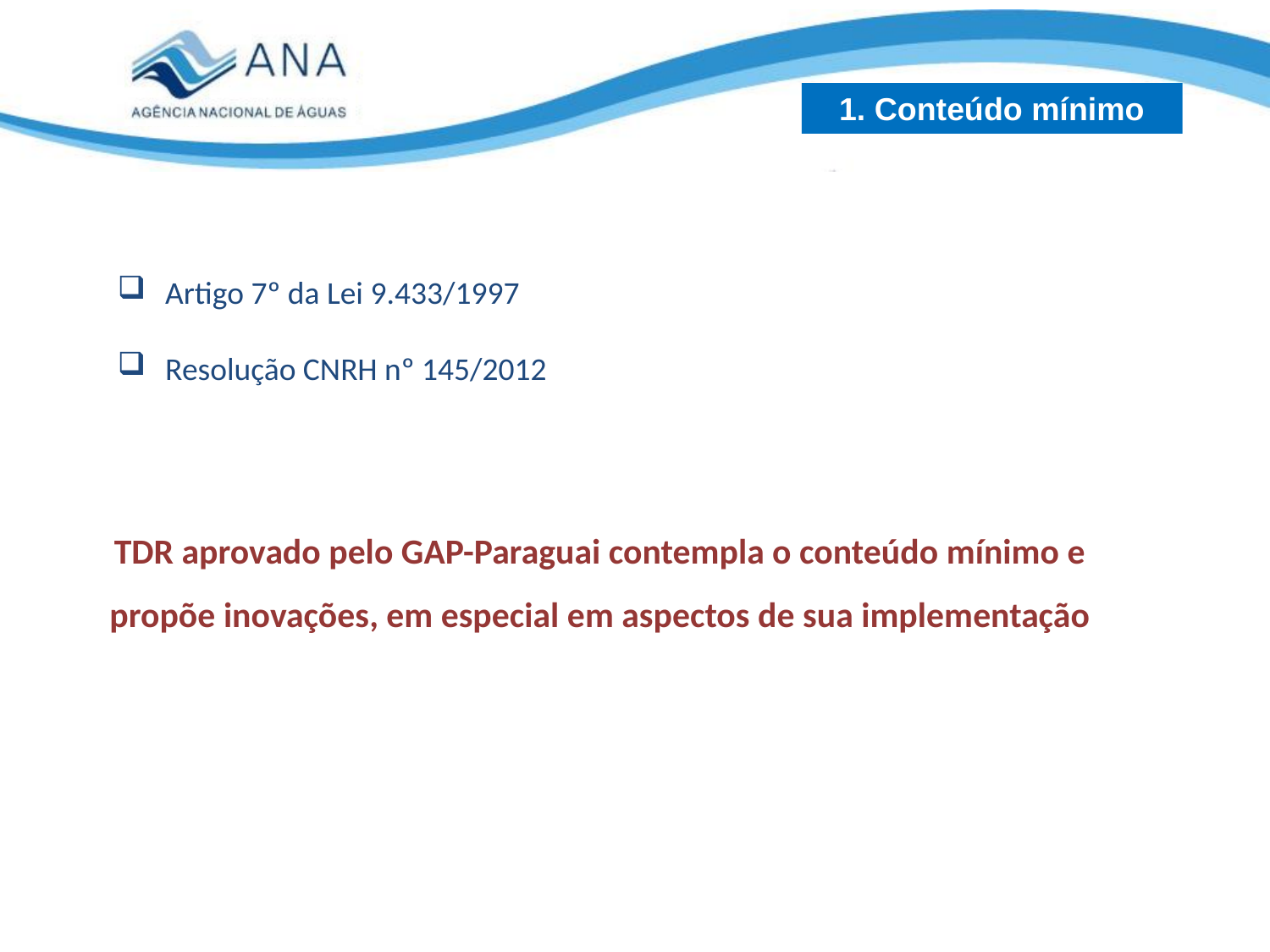

1. Conteúdo mínimo
Artigo 7º da Lei 9.433/1997
Resolução CNRH nº 145/2012
TDR aprovado pelo GAP-Paraguai contempla o conteúdo mínimo e propõe inovações, em especial em aspectos de sua implementação